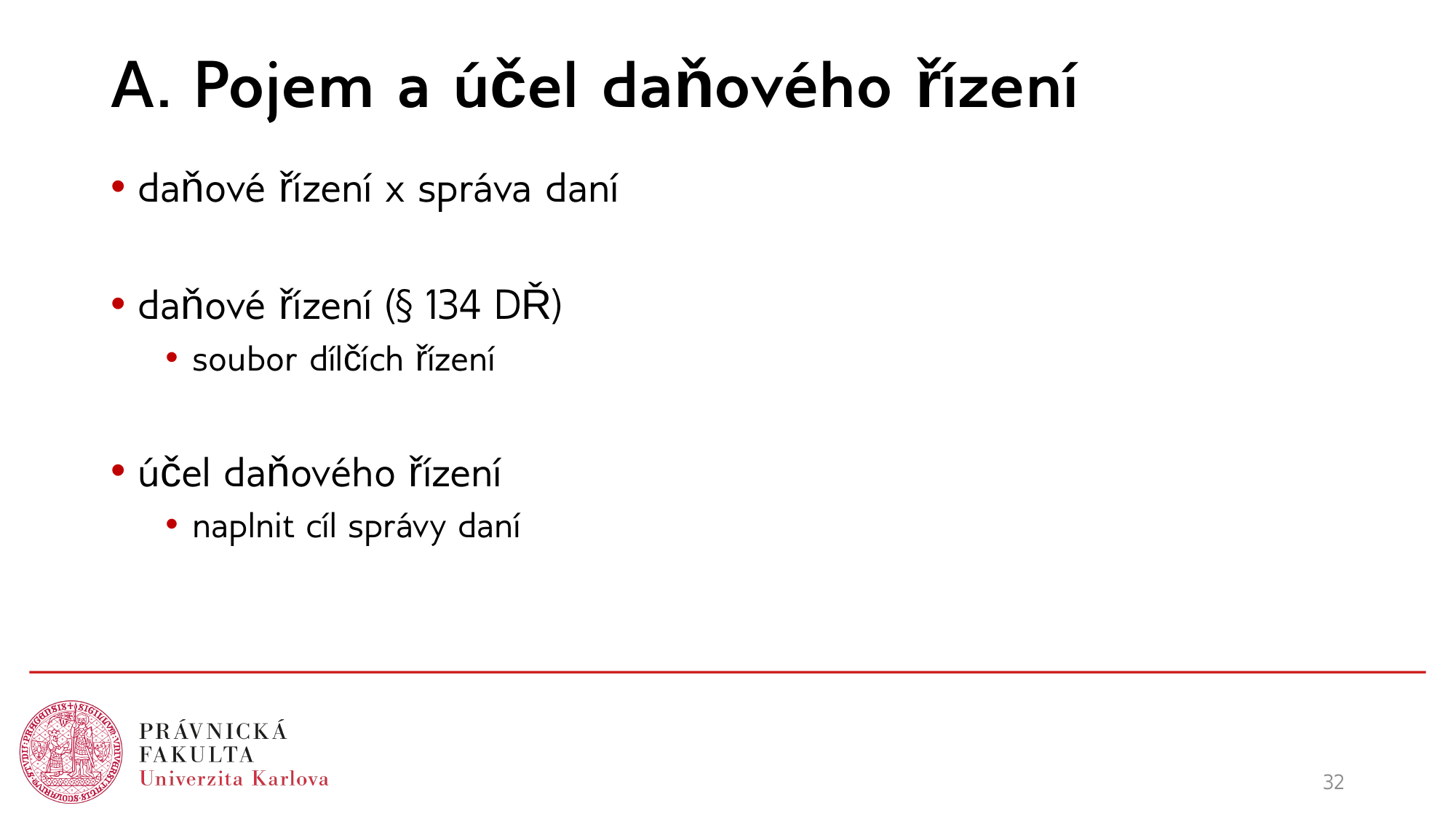

# A. Pojem a účel daňového řízení
daňové řízení x správa daní

daňové řízení (§ 134 DŘ)
soubor dílčích řízení

účel daňového řízení
naplnit cíl správy daní

32